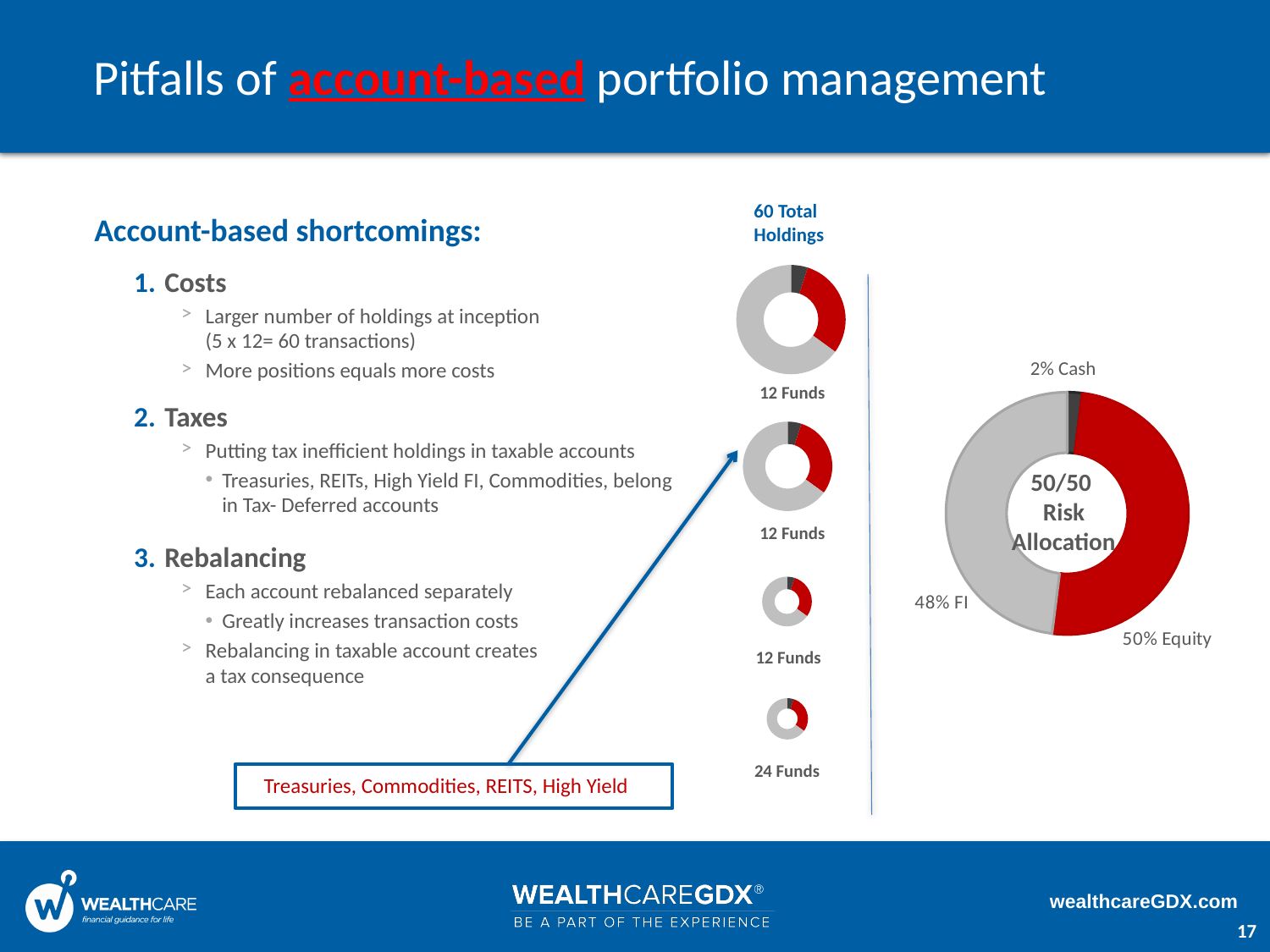

Pitfalls of account-based portfolio management
60 Total Holdings
Account-based shortcomings:
 Costs
Larger number of holdings at inception
(5 x 12= 60 transactions)
More positions equals more costs
 Taxes
Putting tax inefficient holdings in taxable accounts
Treasuries, REITs, High Yield FI, Commodities, belong in Tax- Deferred accounts
 Rebalancing
Each account rebalanced separately
Greatly increases transaction costs
Rebalancing in taxable account creates
a tax consequence

### Chart

| Category | Sales |
|---|---|
| 1st Qtr | 5.0 |
| 2nd Qtr | 30.0 |
| 3rd Qtr | 65.0 |

### Chart

| Category | Sales |
|---|---|
| Cash | 2.0 |
| Equity | 50.0 |
| Fixed Income | 48.0 |
2% Cash
50/50
Risk Allocation
12 Funds

### Chart

| Category | Sales |
|---|---|
| 1st Qtr | 5.0 |
| 2nd Qtr | 30.0 |
| 3rd Qtr | 65.0 |
12 Funds

### Chart

| Category | Sales |
|---|---|
| 1st Qtr | 5.0 |
| 2nd Qtr | 30.0 |
| 3rd Qtr | 65.0 |
12 Funds

### Chart

| Category | Sales |
|---|---|
| 1st Qtr | 5.0 |
| 2nd Qtr | 30.0 |
| 3rd Qtr | 65.0 |

### Chart

| Category |
|---|
24 Funds

Treasuries, Commodities, REITS, High Yield